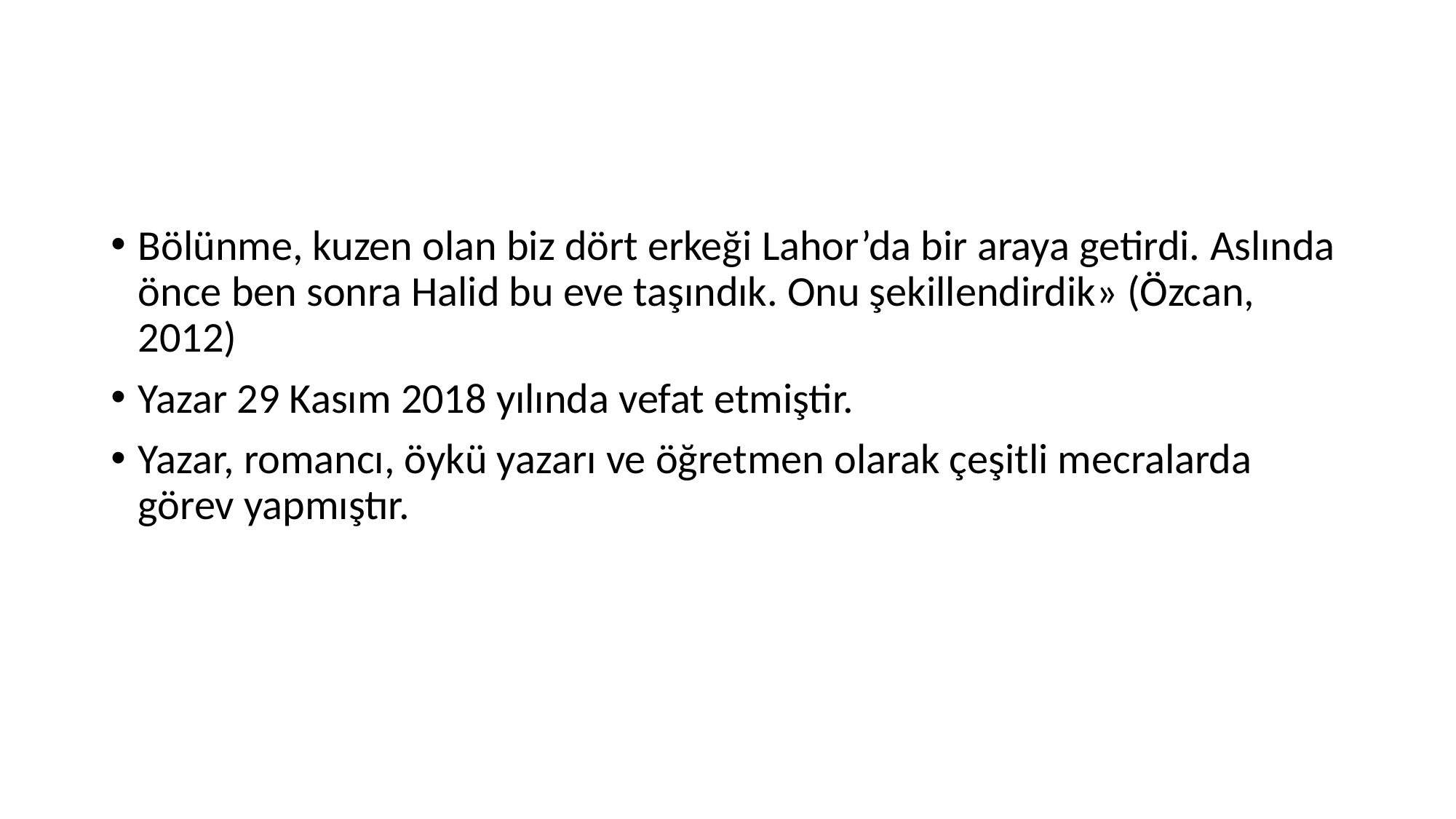

#
Bölünme, kuzen olan biz dört erkeği Lahor’da bir araya getirdi. Aslında önce ben sonra Halid bu eve taşındık. Onu şekillendirdik» (Özcan, 2012)
Yazar 29 Kasım 2018 yılında vefat etmiştir.
Yazar, romancı, öykü yazarı ve öğretmen olarak çeşitli mecralarda görev yapmıştır.